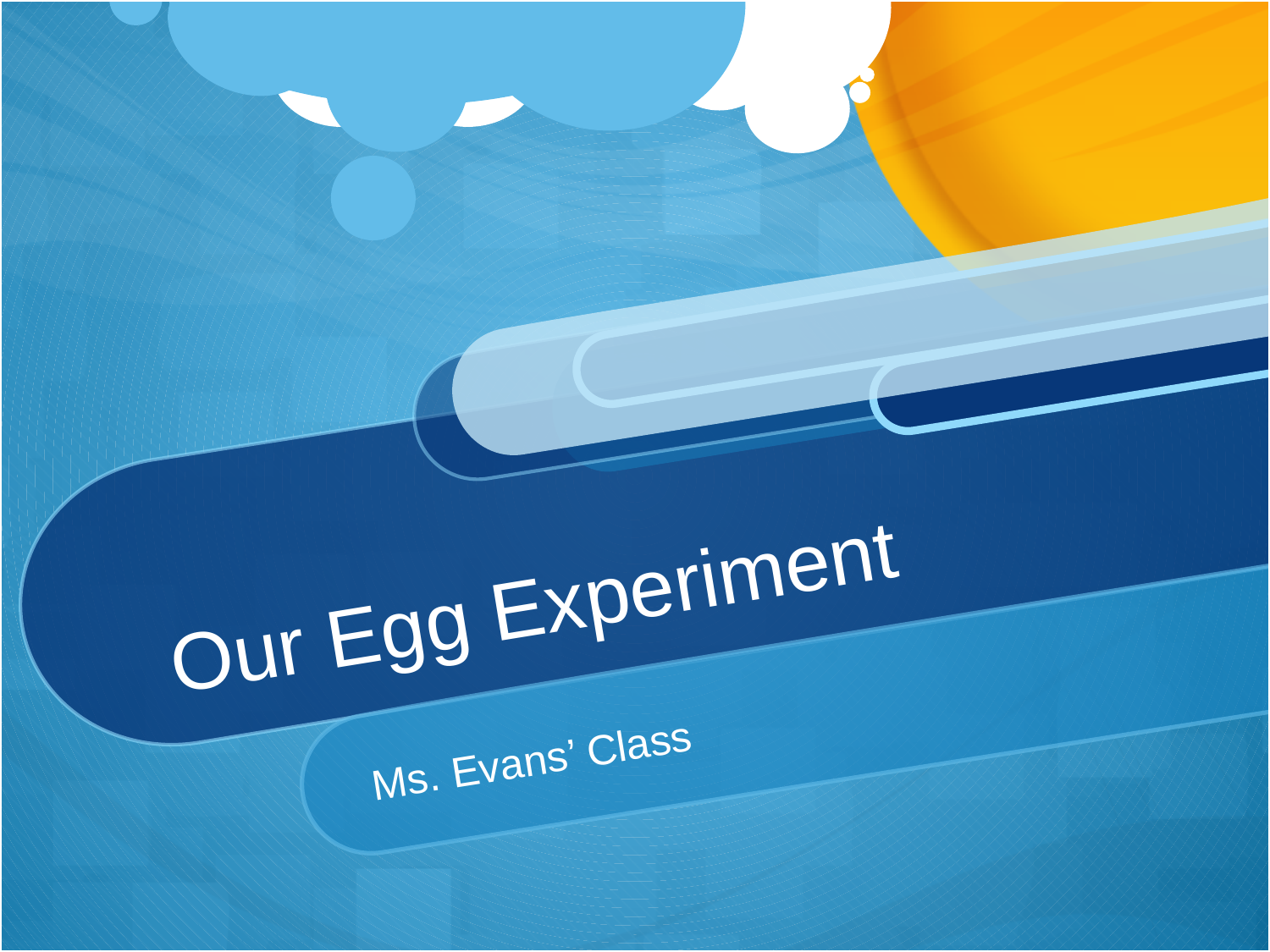

# Our Egg Experiment
Ms. Evans’ Class